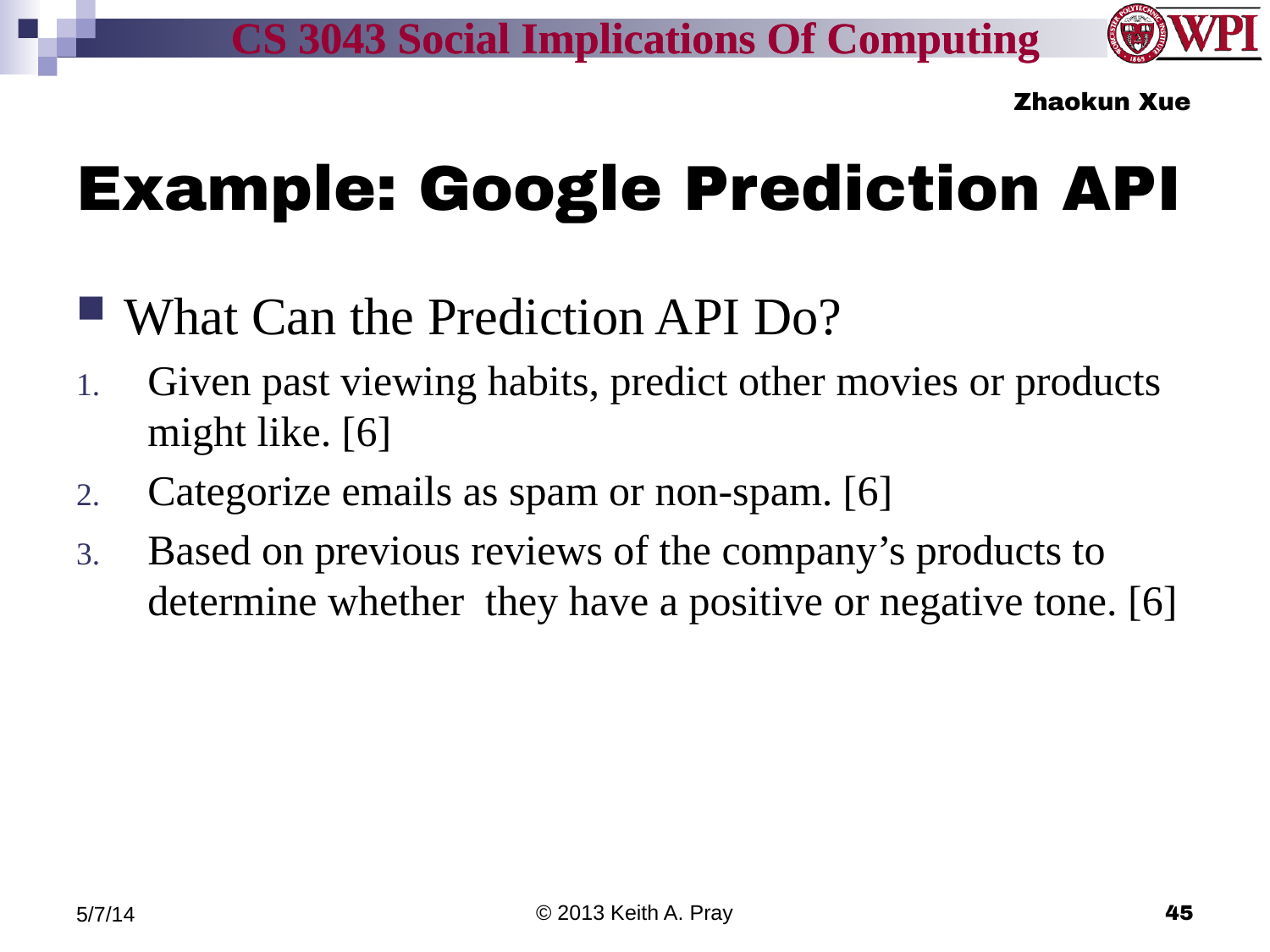

Zhaokun Xue
# Example: Google Prediction API
What Can the Prediction API Do?
Given past viewing habits, predict other movies or products might like. [6]
Categorize emails as spam or non-spam. [6]
Based on previous reviews of the company’s products to determine whether  they have a positive or negative tone. [6]

5/7/14
© 2013 Keith A. Pray
45